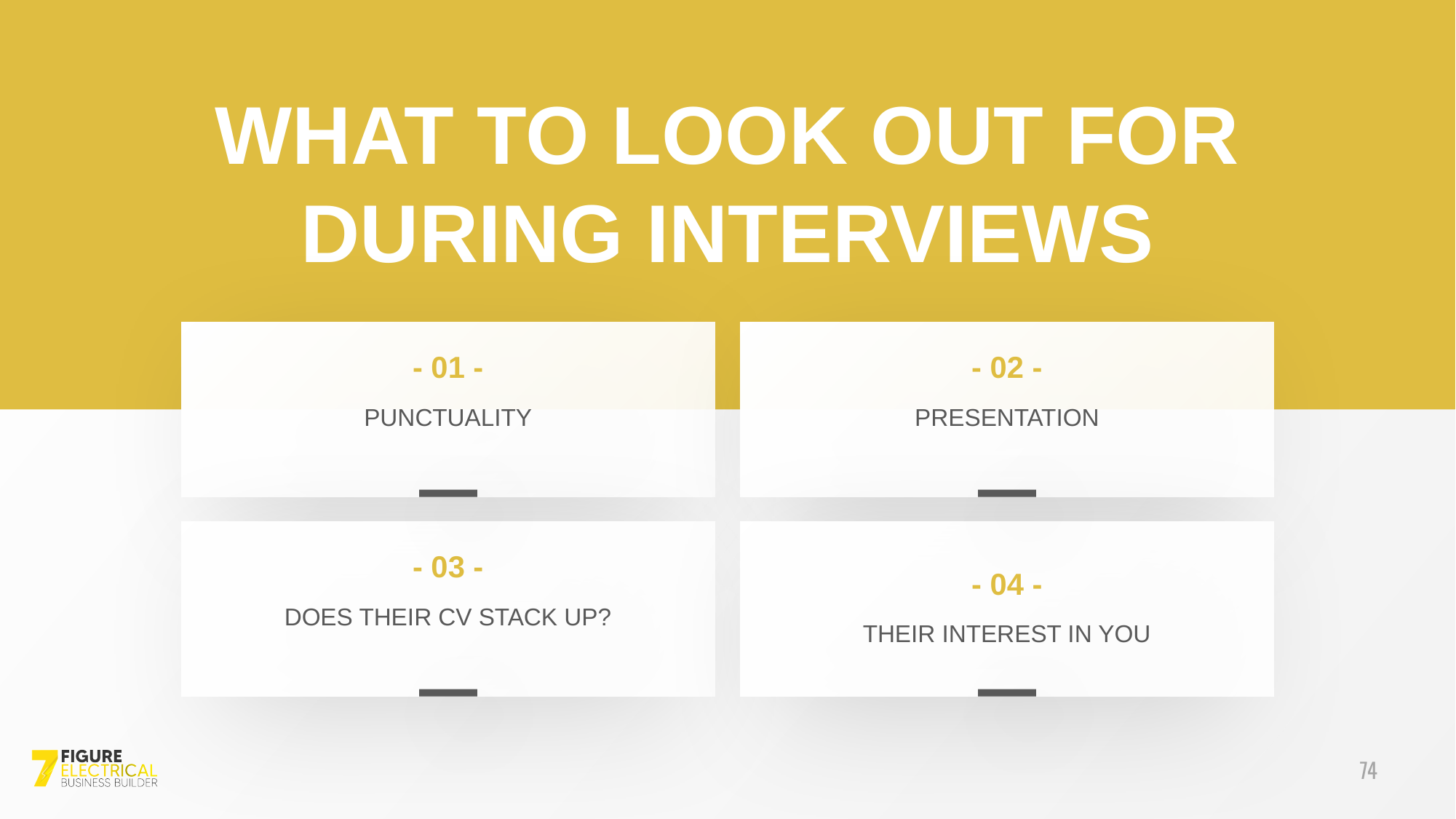

WHAT TO LOOK OUT FOR DURING INTERVIEWS

- 01 -
PUNCTUALITY
- 02 -
PRESENTATION

- 03 -
DOES THEIR CV STACK UP?
- 04 -
THEIR INTEREST IN YOU